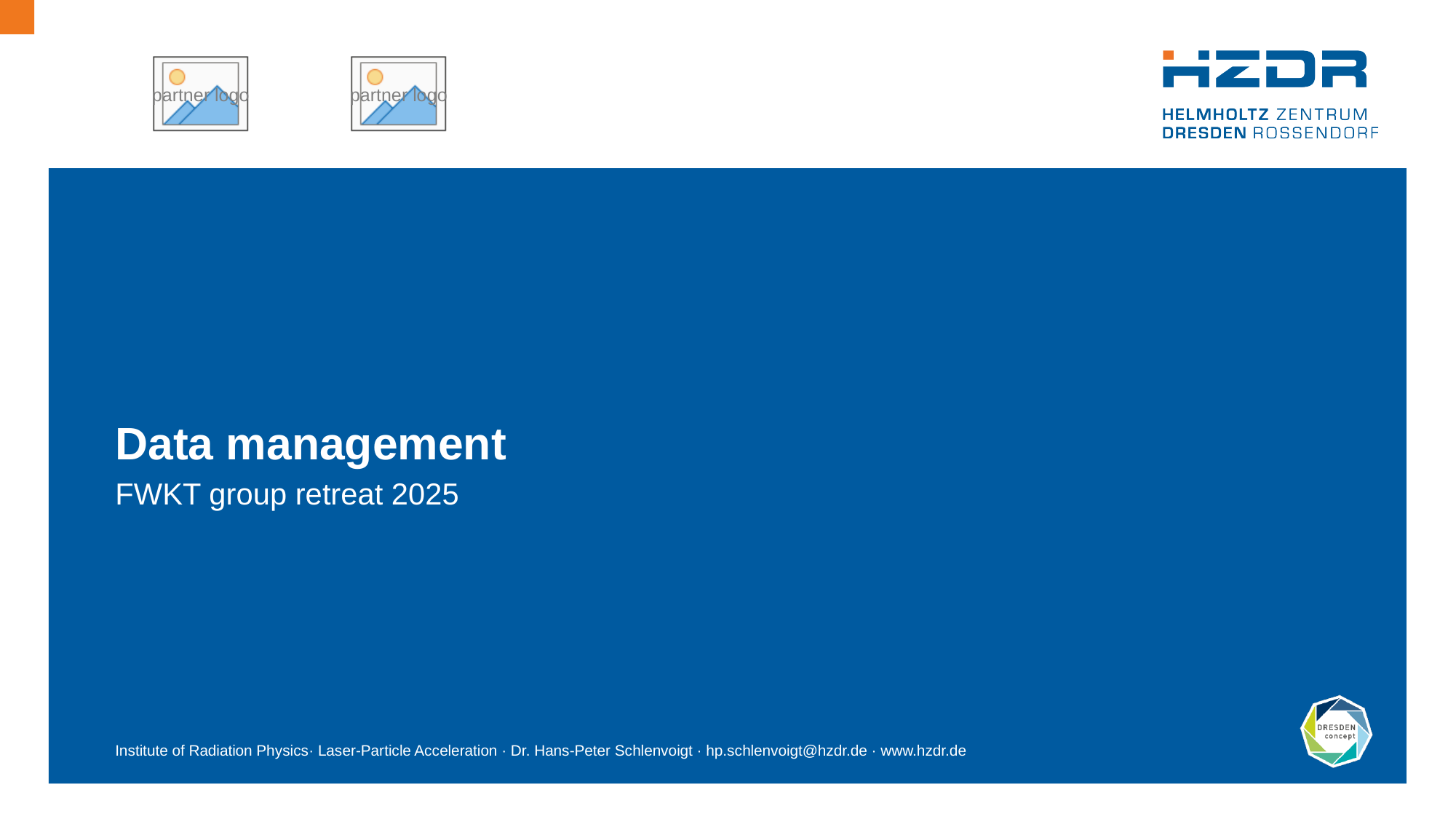

# Data management
FWKT group retreat 2025
Institute of Radiation Physics· Laser-Particle Acceleration · Dr. Hans-Peter Schlenvoigt · hp.schlenvoigt@hzdr.de · www.hzdr.de